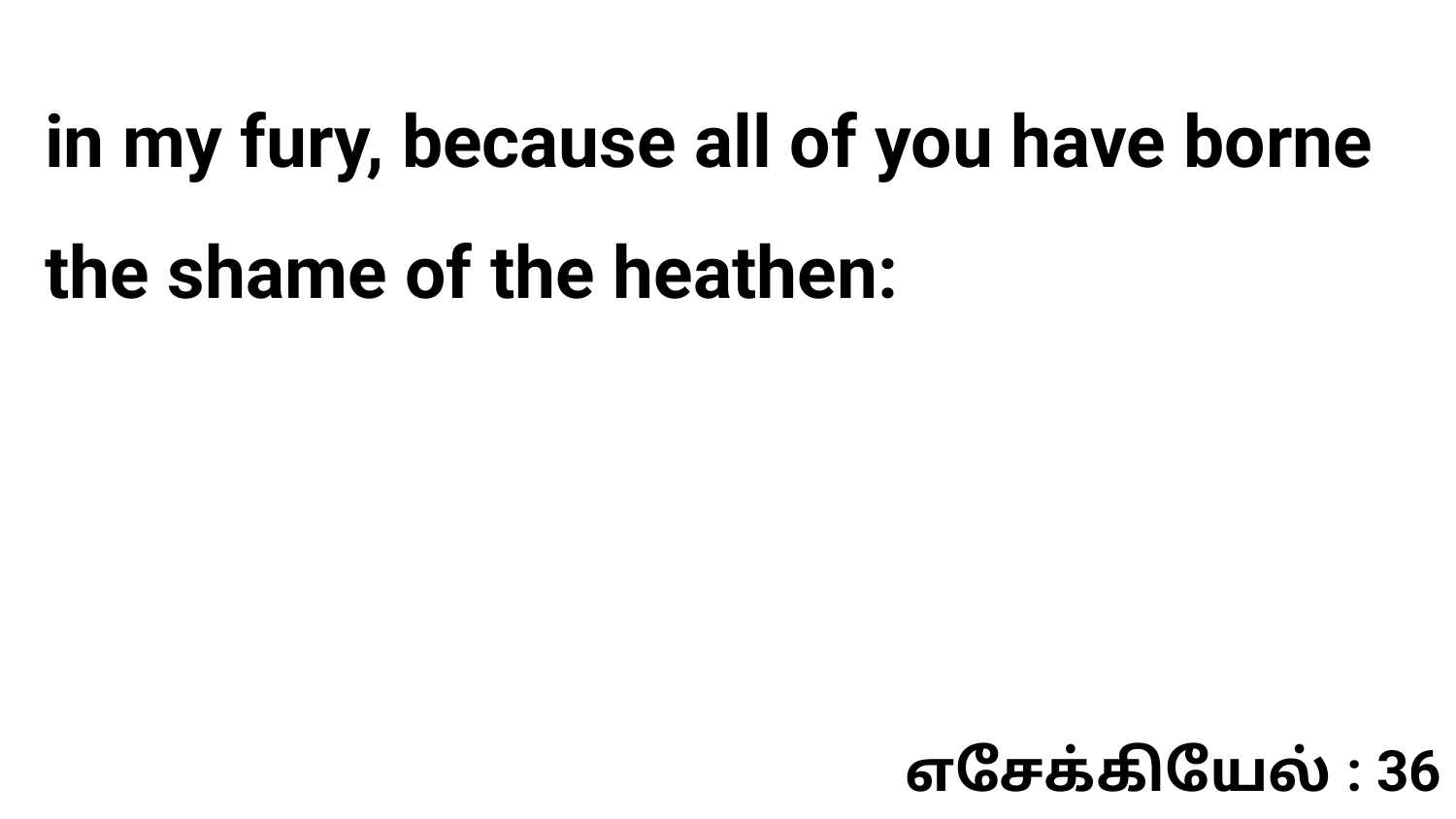

in my fury, because all of you have borne the shame of the heathen:
எசேக்கியேல் : 36